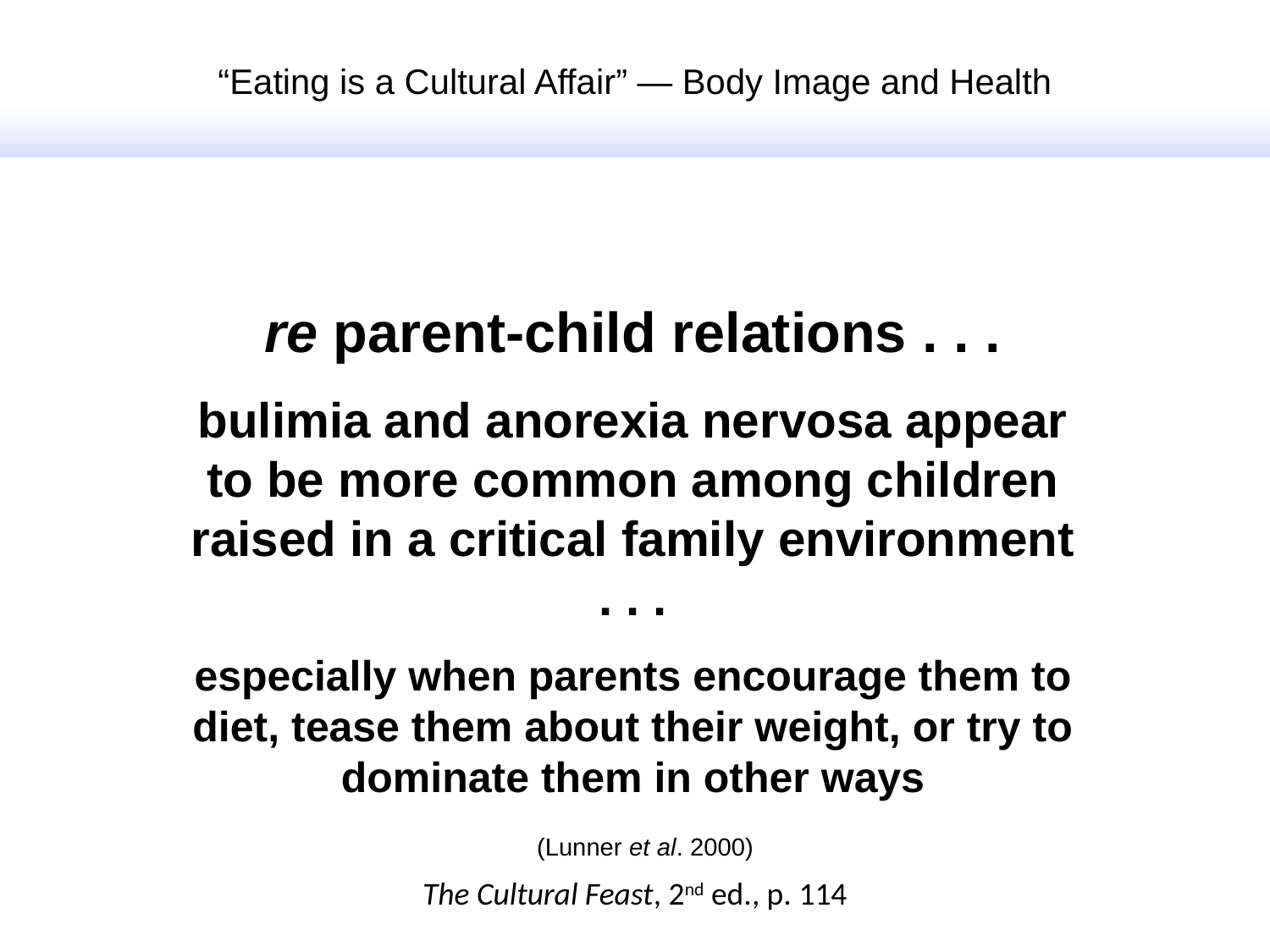

“Eating is a Cultural Affair” — Body Image and Health

re parent-child relations . . .

bulimia and anorexia nervosa appear to be more common among children raised in a critical family environment . . .

especially when parents encourage them to diet, tease them about their weight, or try to dominate them in other ways
(Lunner et al. 2000)
The Cultural Feast, 2nd ed., p. 114